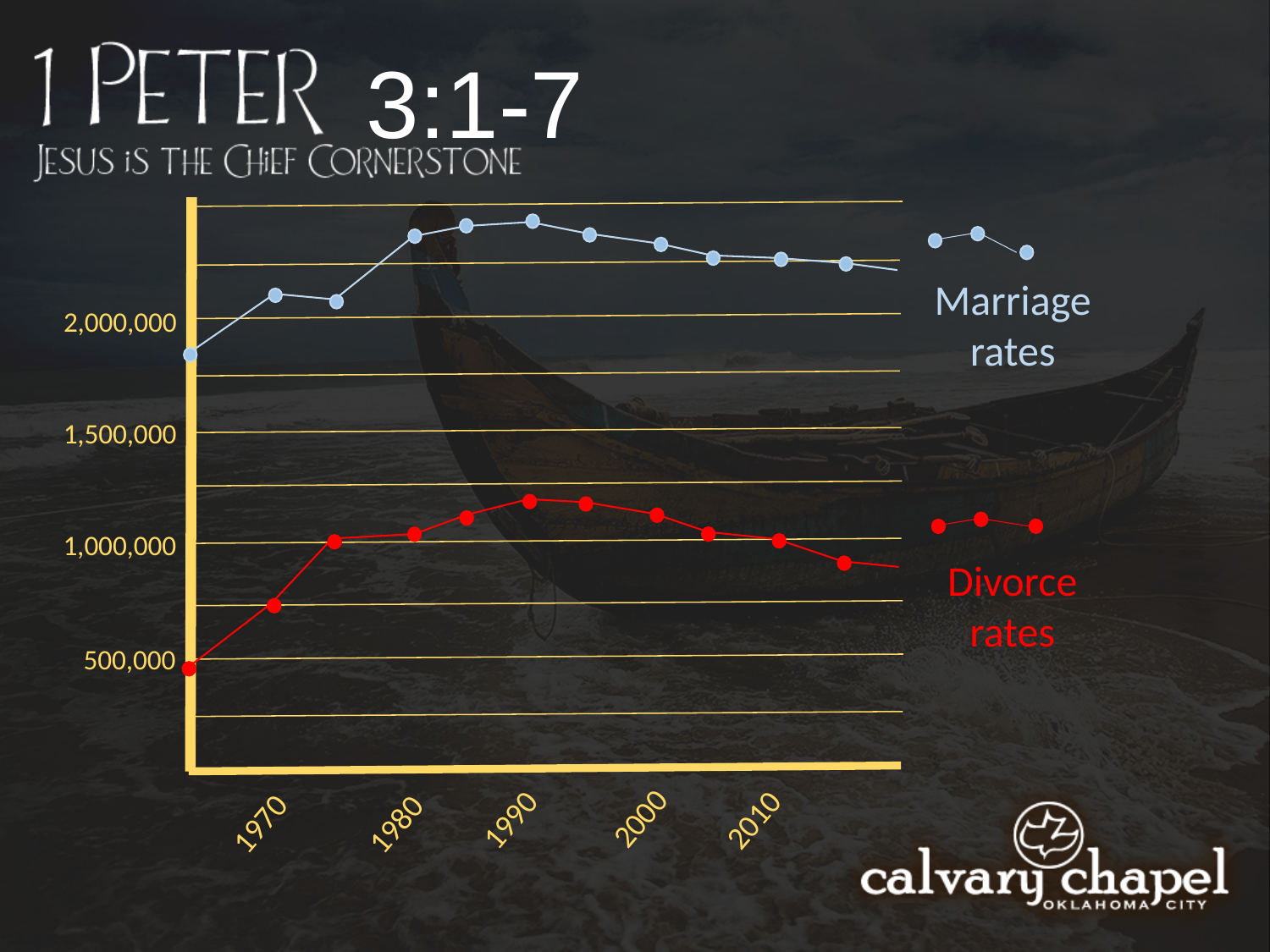

KJV, NIV ~ strangers
3:1-7

Marriage rates
2,000,000
1,500,000

1,000,000
Divorce rates
500,000
2000
2010
1990
1970
1980